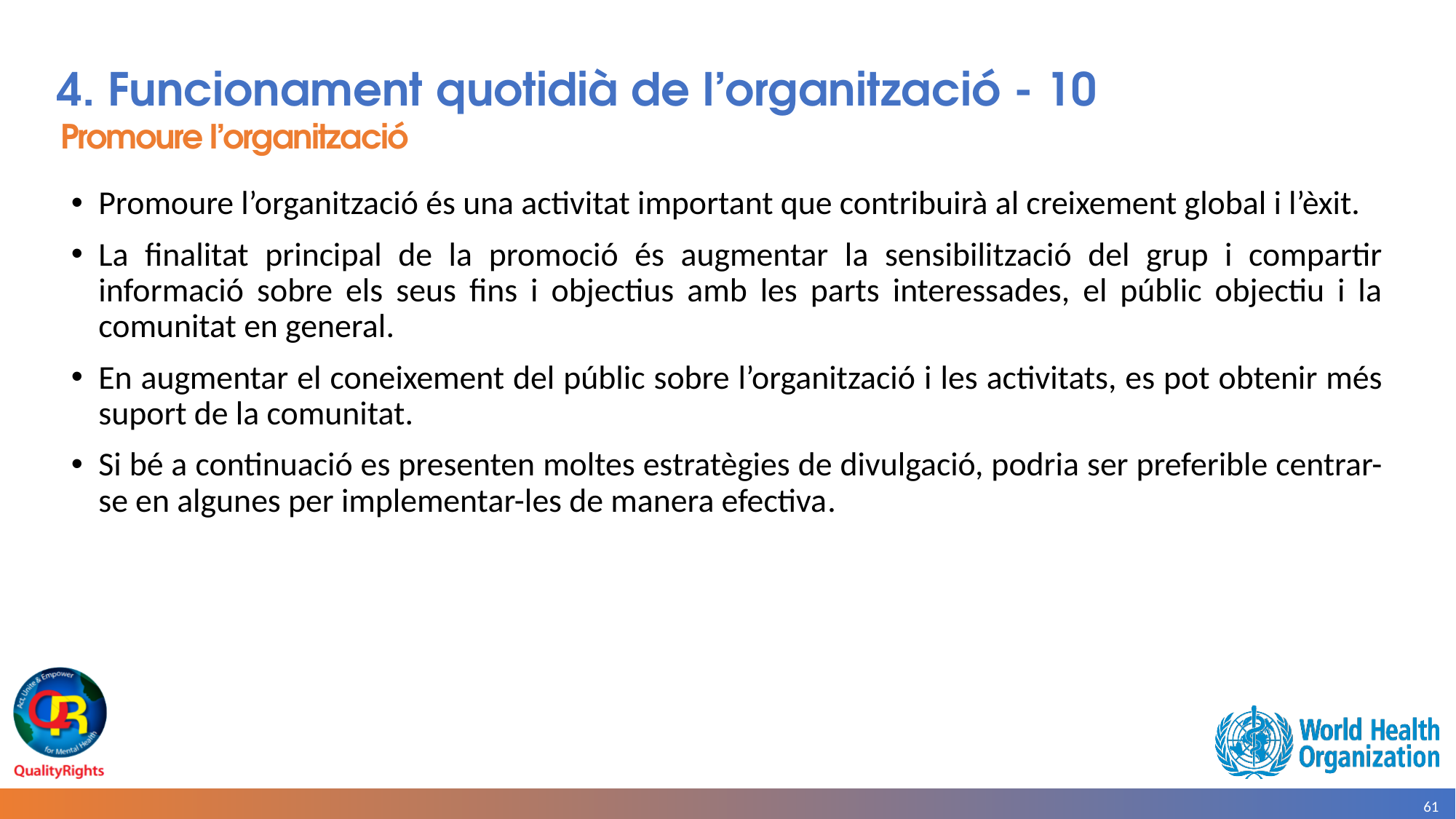

# 4. Funcionament quotidià de l’organització - 10
Promoure l’organització
Promoure l’organització és una activitat important que contribuirà al creixement global i l’èxit.
La finalitat principal de la promoció és augmentar la sensibilització del grup i compartir informació sobre els seus fins i objectius amb les parts interessades, el públic objectiu i la comunitat en general.
En augmentar el coneixement del públic sobre l’organització i les activitats, es pot obtenir més suport de la comunitat.
Si bé a continuació es presenten moltes estratègies de divulgació, podria ser preferible centrar-se en algunes per implementar-les de manera efectiva.